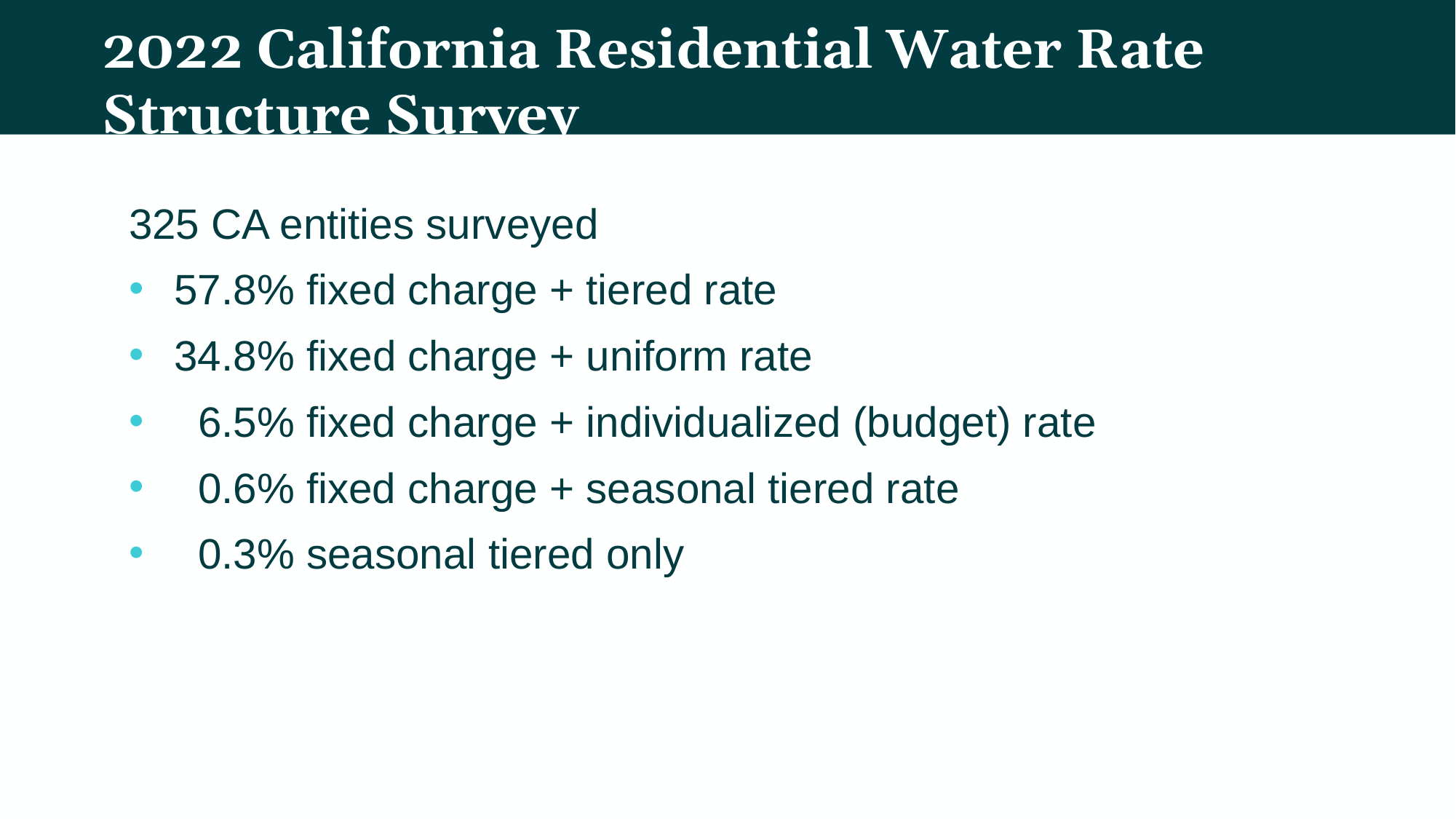

# 2022 California Residential Water Rate Structure Survey
325 CA entities surveyed
57.8% fixed charge + tiered rate
34.8% fixed charge + uniform rate
  6.5% fixed charge + individualized (budget) rate
  0.6% fixed charge + seasonal tiered rate
  0.3% seasonal tiered only

21